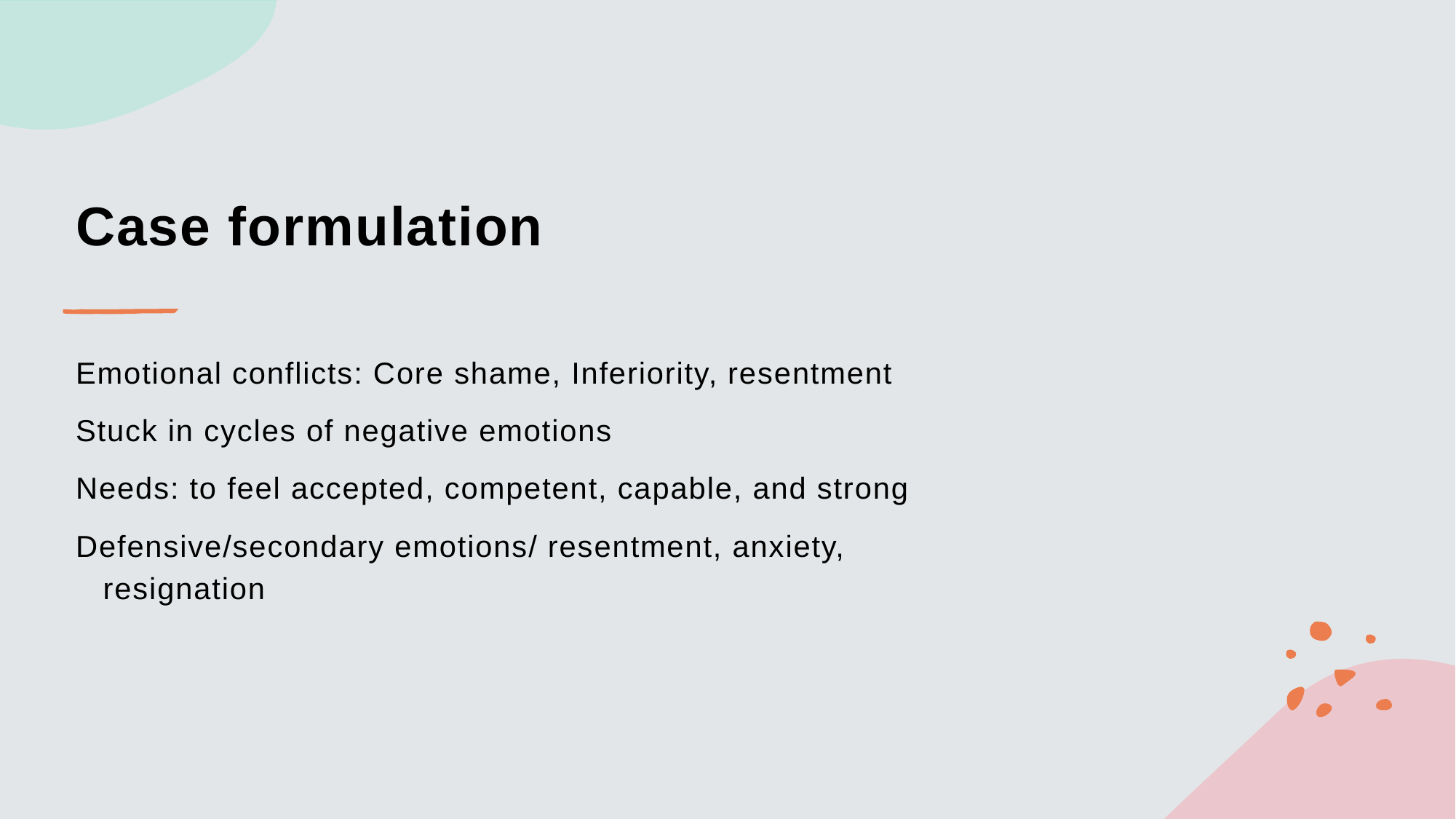

# Case formulation

Emotional conflicts: Core shame, Inferiority, resentment
Stuck in cycles of negative emotions
Needs: to feel accepted, competent, capable, and strong
Defensive/secondary emotions/ resentment, anxiety, resignation